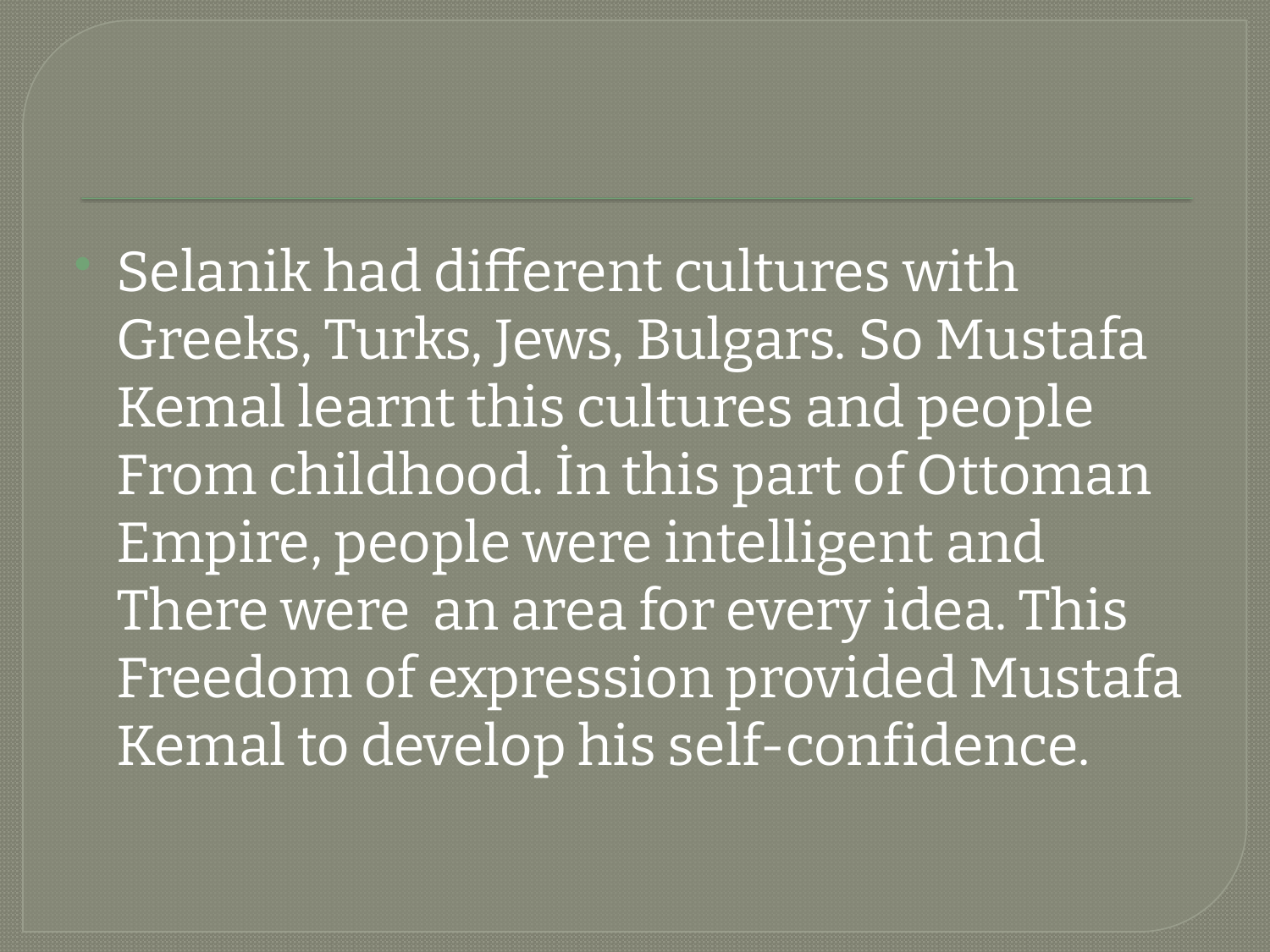

#
Selanik had different cultures with Greeks, Turks, Jews, Bulgars. So Mustafa Kemal learnt this cultures and people From childhood. İn this part of Ottoman Empire, people were intelligent and There were  an area for every idea. This Freedom of expression provided Mustafa Kemal to develop his self-confidence.